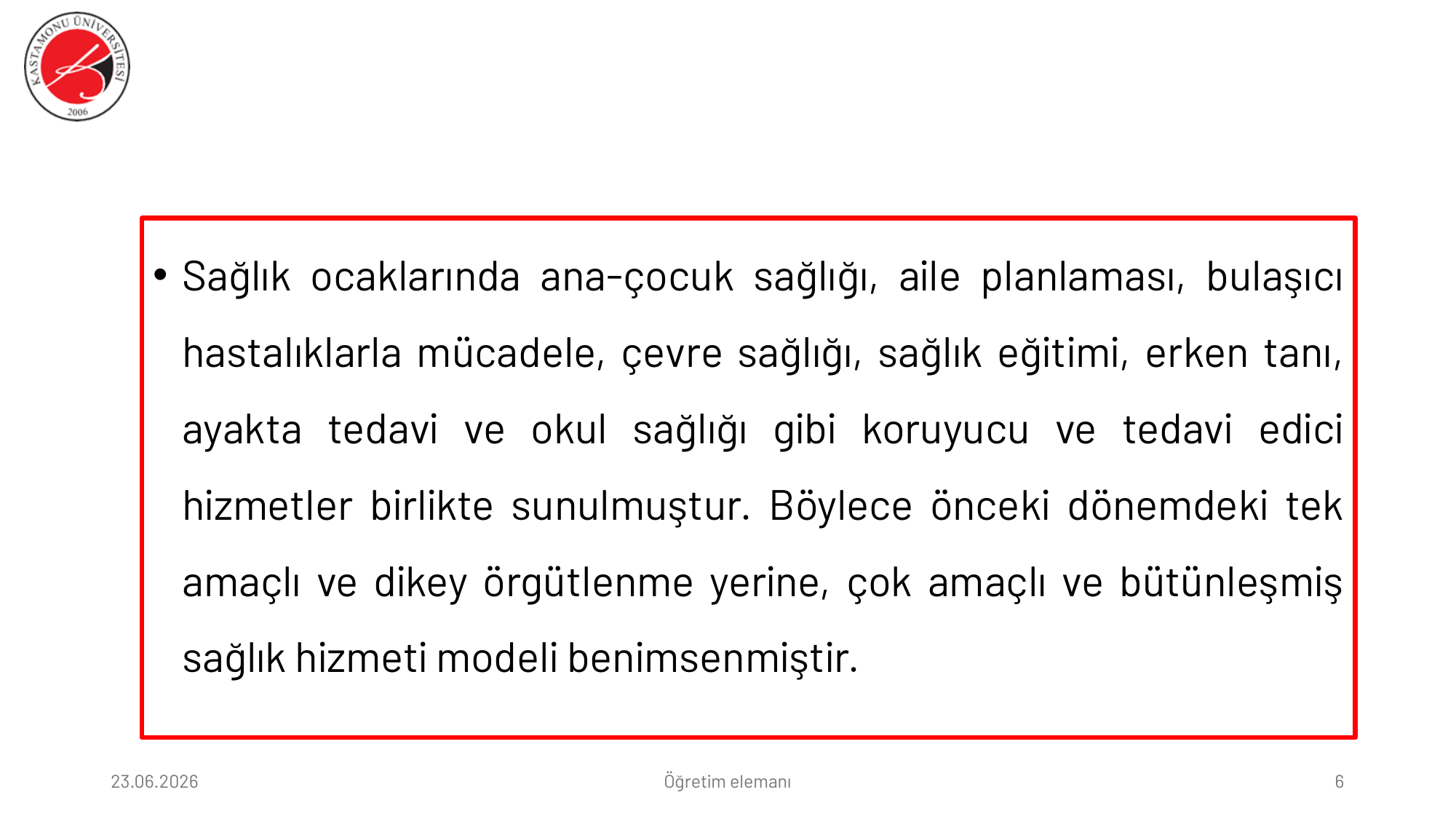

#
Sağlık ocaklarında ana-çocuk sağlığı, aile planlaması, bulaşıcı hastalıklarla mücadele, çevre sağlığı, sağlık eğitimi, erken tanı, ayakta tedavi ve okul sağlığı gibi koruyucu ve tedavi edici hizmetler birlikte sunulmuştur. Böylece önceki dönemdeki tek amaçlı ve dikey örgütlenme yerine, çok amaçlı ve bütünleşmiş sağlık hizmeti modeli benimsenmiştir.
23.06.2026
Öğretim elemanı
6